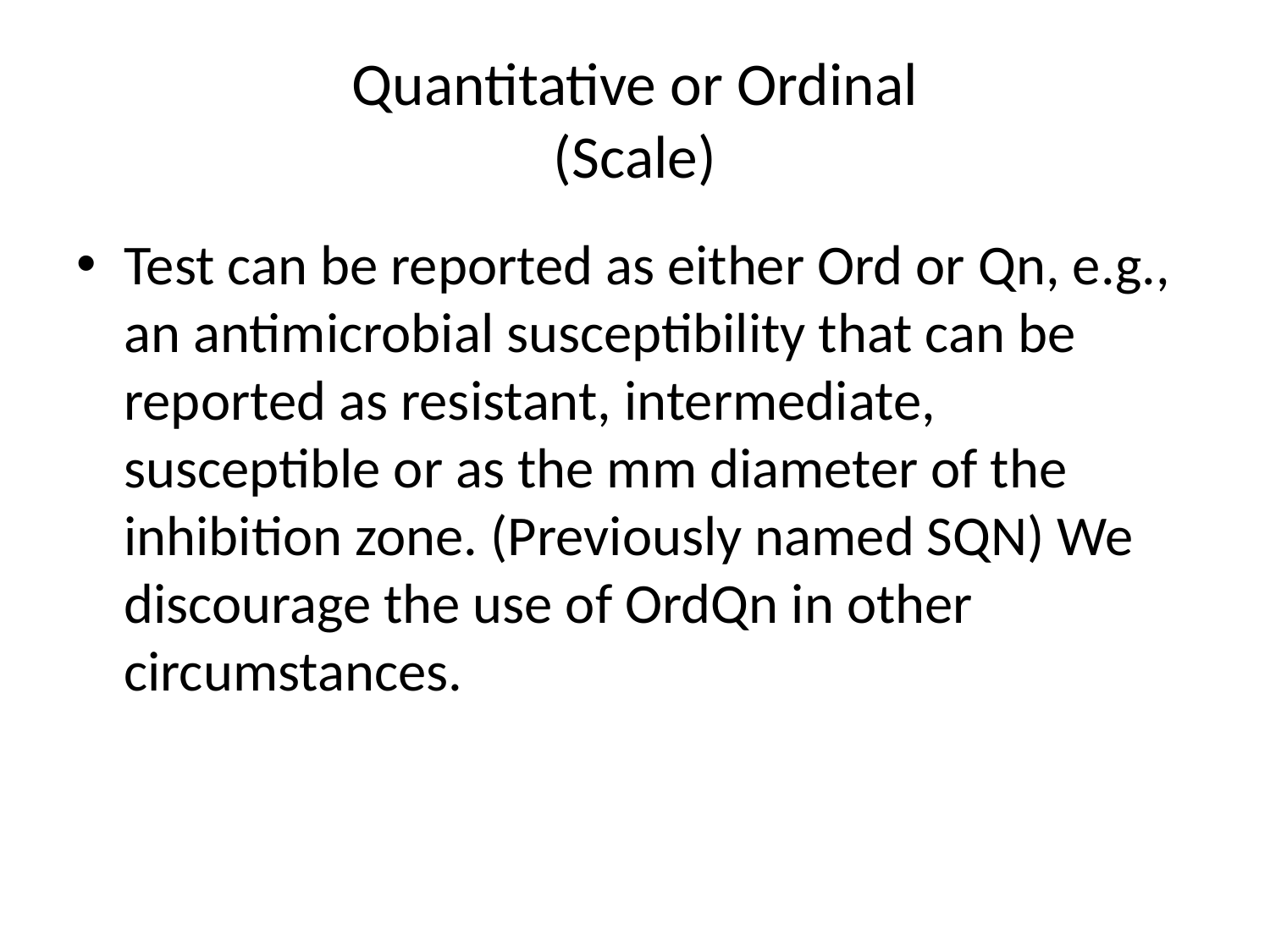

# Quantitative or Ordinal (Scale)
Test can be reported as either Ord or Qn, e.g., an antimicrobial susceptibility that can be reported as resistant, intermediate, susceptible or as the mm diameter of the inhibition zone. (Previously named SQN) We discourage the use of OrdQn in other circumstances.